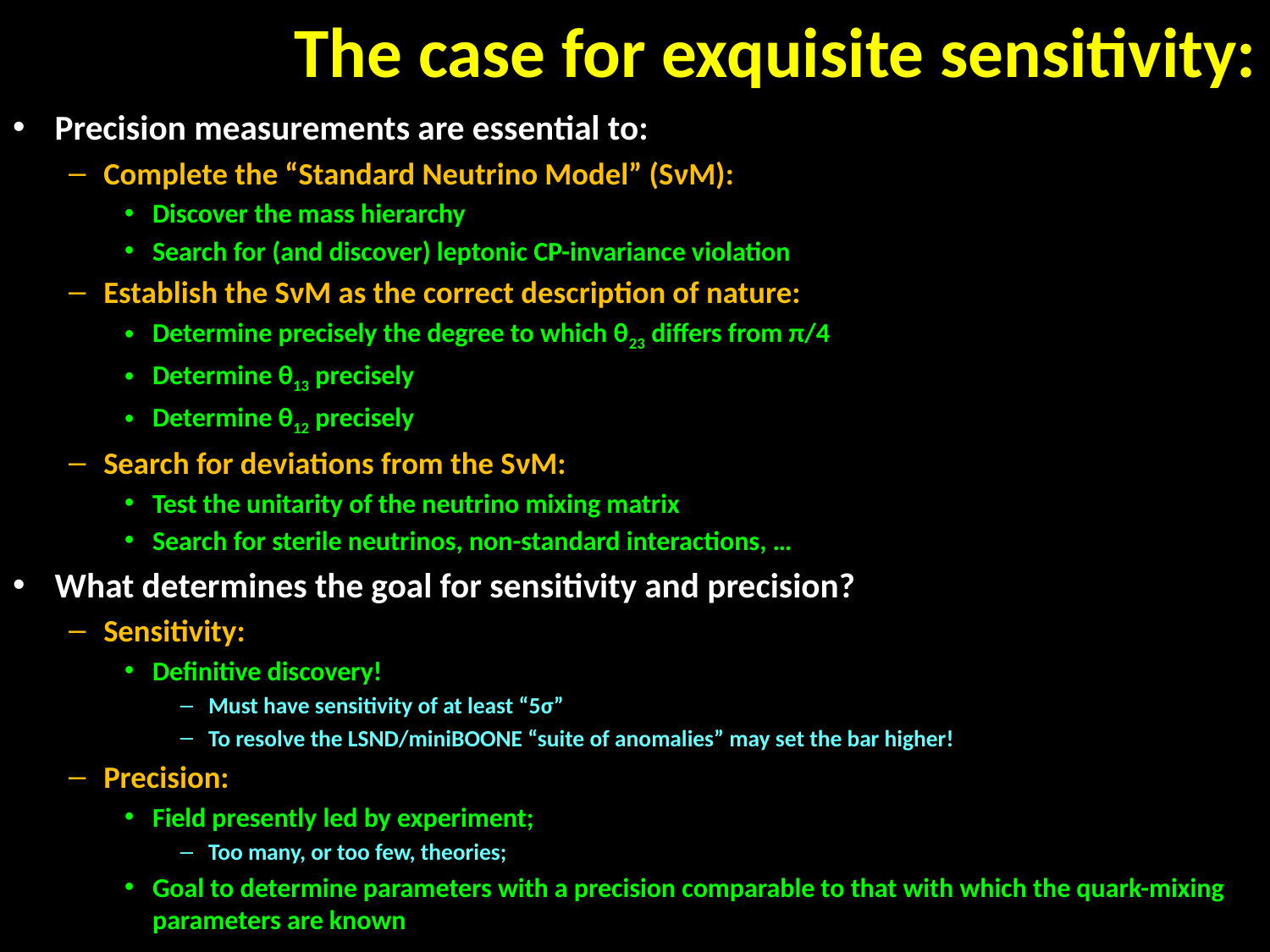

# The case for exquisite sensitivity:
Precision measurements are essential to:
Complete the “Standard Neutrino Model” (SνM):
Discover the mass hierarchy
Search for (and discover) leptonic CP-invariance violation
Establish the SνM as the correct description of nature:
Determine precisely the degree to which θ23 differs from π/4
Determine θ13 precisely
Determine θ12 precisely
Search for deviations from the SνM:
Test the unitarity of the neutrino mixing matrix
Search for sterile neutrinos, non-standard interactions, …
What determines the goal for sensitivity and precision?
Sensitivity:
Definitive discovery!
Must have sensitivity of at least “5σ”
To resolve the LSND/miniBOONE “suite of anomalies” may set the bar higher!
Precision:
Field presently led by experiment;
Too many, or too few, theories;
Goal to determine parameters with a precision comparable to that with which the quark-mixing parameters are known